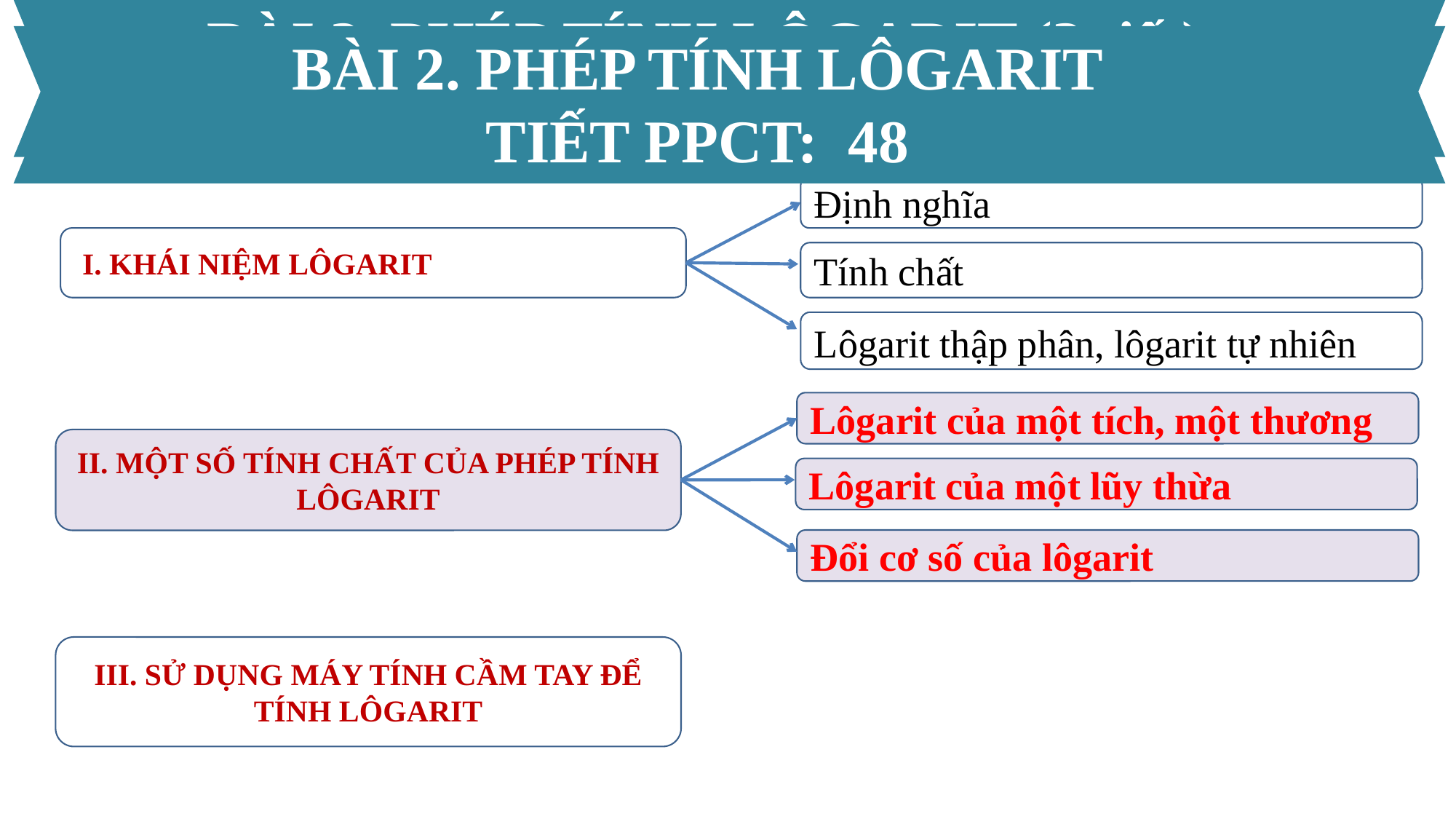

BÀI 2. PHÉP TÍNH LÔGARIT (3 tiết)
TIẾT PPCT: 50, 51, 52

BÀI 2. PHÉP TÍNH LÔGARIT
TIẾT PPCT:  48
Định nghĩa
 I. KHÁI NIỆM LÔGARIT
Tính chất
Lôgarit thập phân, lôgarit tự nhiên
Lôgarit của một tích, một thương
II. MỘT SỐ TÍNH CHẤT CỦA PHÉP TÍNH LÔGARIT
Lôgarit của một lũy thừa
Đổi cơ số của lôgarit
III. SỬ DỤNG MÁY TÍNH CẦM TAY ĐỂ TÍNH LÔGARIT